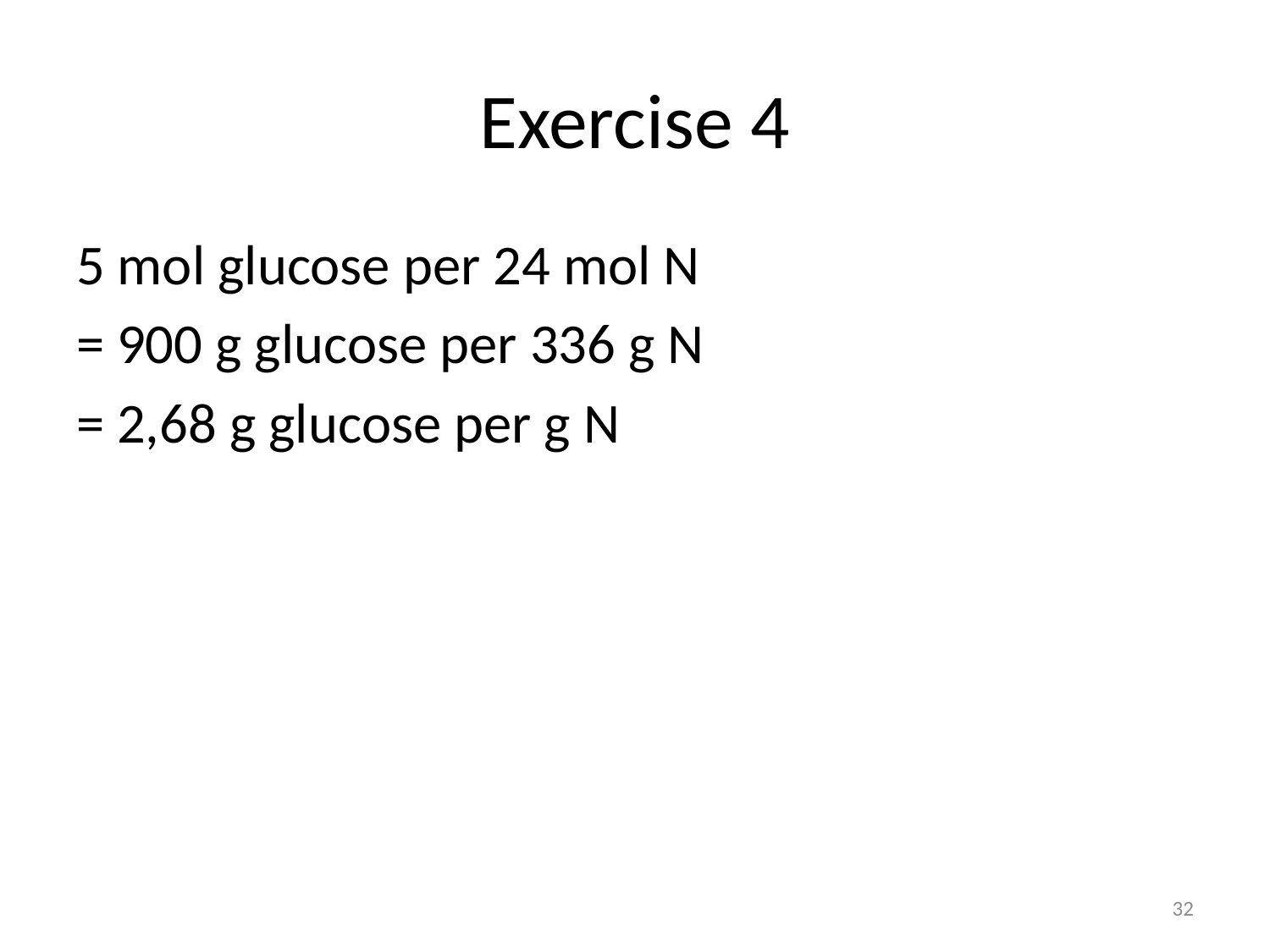

# Exercise 4
5 mol glucose per 24 mol N
= 900 g glucose per 336 g N
= 2,68 g glucose per g N
32